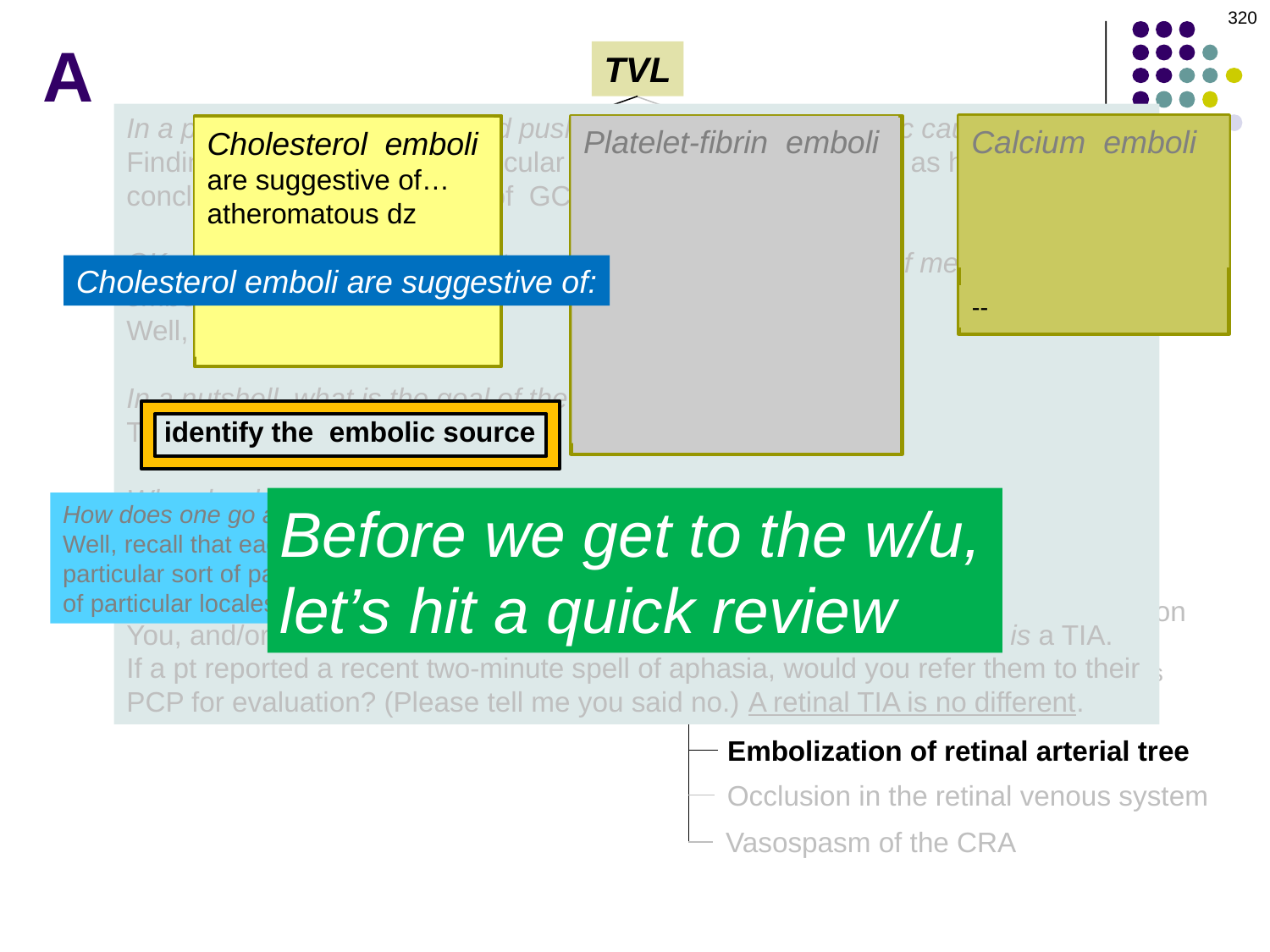

320
A
TVL
In a pt with TMVL, what should push you to suspect an embolic cause?
Finding that you’ve ruled out ocular and orbital causes, as well as having concluded that the likelihood of  GCA  is low

OK, so I’ve concluded the acute case of TMVL sitting in front of me is likely embolic in origin. What now?
Well, they need a workup

In a nutshell, what is the goal of the workup?
To identify the  embolic source

Who should do the workup?
Ideally an ER-affiliated Stroke Center; otherwise, the ER

Who should not do the workup?
You, and/or the pt’s PCP via an outpt referral. Remember, a retinal TIA is a TIA.   If a pt reported a recent two-minute spell of aphasia, would you refer them to their PCP for evaluation? (Please tell me you said no.) A retinal TIA is no different.

Platelet-fibrin  emboli
are suggestive of… thrombotic dz of…       the atria in AFib
Calcium  emboli
are suggestive of… calcific dz of…            the heart valves
Cholesterol  emboli
are suggestive of… atheromatous dz of… the carotids
Binocular
TMVL
Cholesterol emboli are suggestive of:
Ocular
--Check the pt’s pulse
--Cardiac auscultation
--EKG
--Holter study
--Echo
--Carotid auscultation
--Carotid imaging
--Echo
What is the ultimate cause of TMVL related to the vasculature? (Looking for a single word here.)
Hypoperfusion of…the retina and/or optic nerve
Orbital

Before we get to the w/u, let’s hit a quick review
How does one go about identifying the embolic source?
Well, recall that each embolus type is suggestive of a particular sort of pathology, which in turn is suggestive of particular locales at which the path might be found…
Vascular
GCA
Diffuse ocular hypoperfusion
--OIS
--Stenosis of the great vessels
Embolization of retinal arterial tree
Occlusion in the retinal venous system
Vasospasm of the CRA